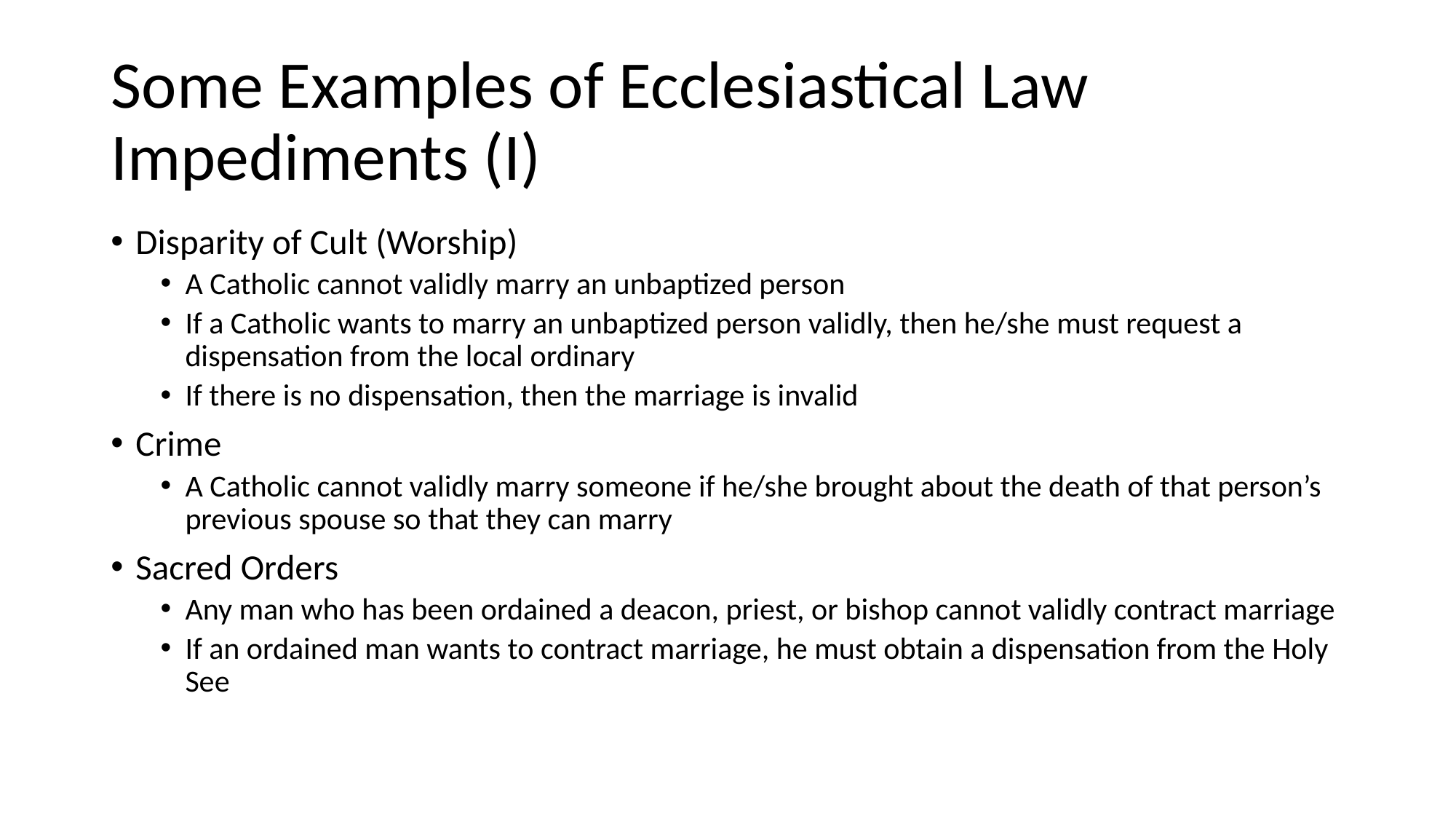

# Some Examples of Ecclesiastical Law Impediments (I)
Disparity of Cult (Worship)
A Catholic cannot validly marry an unbaptized person
If a Catholic wants to marry an unbaptized person validly, then he/she must request a dispensation from the local ordinary
If there is no dispensation, then the marriage is invalid
Crime
A Catholic cannot validly marry someone if he/she brought about the death of that person’s previous spouse so that they can marry
Sacred Orders
Any man who has been ordained a deacon, priest, or bishop cannot validly contract marriage
If an ordained man wants to contract marriage, he must obtain a dispensation from the Holy See